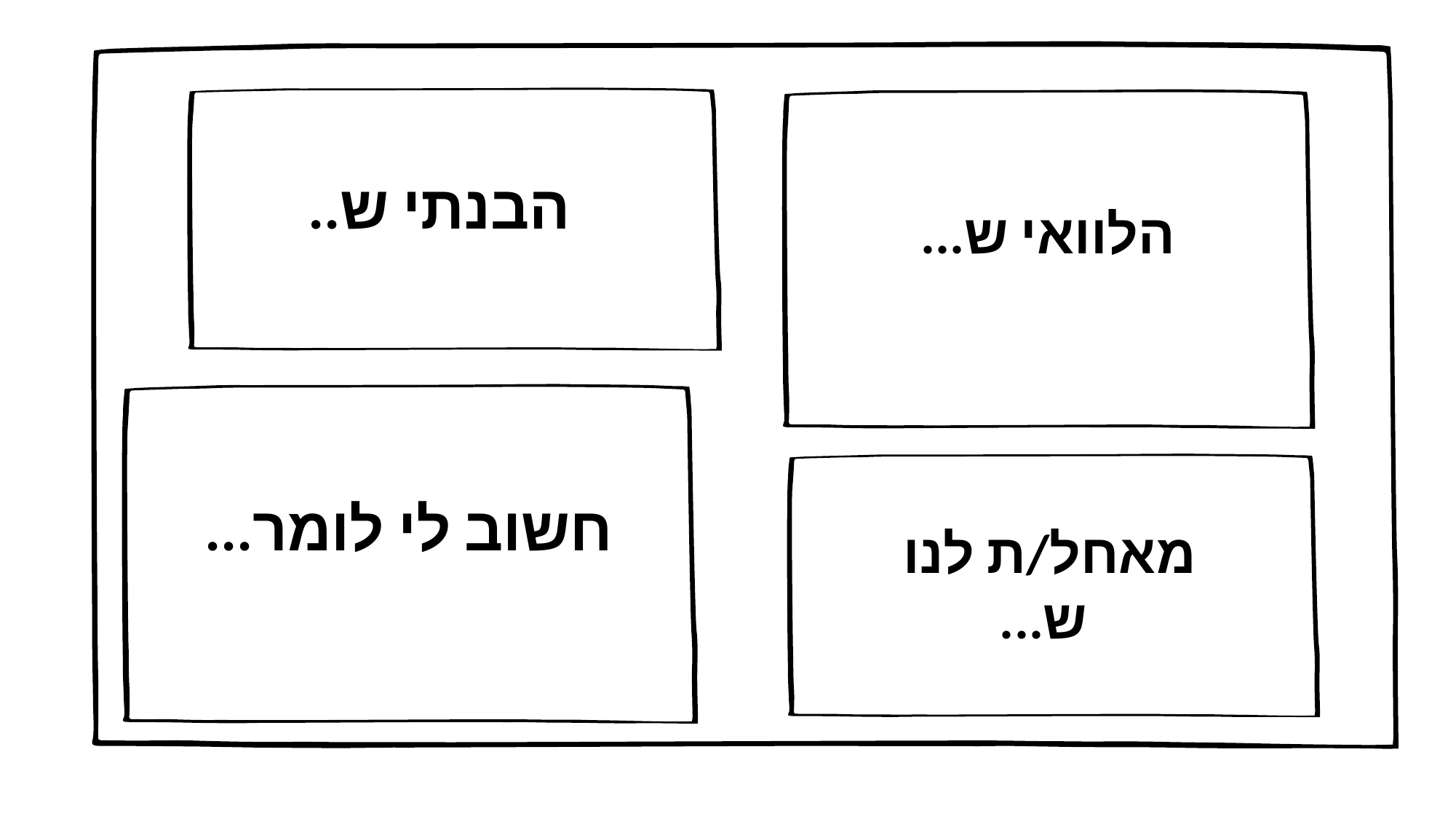

הבנתי ש..
הלוואי ש...

חשוב לי לומר...
מאחל/ת לנו
ש...